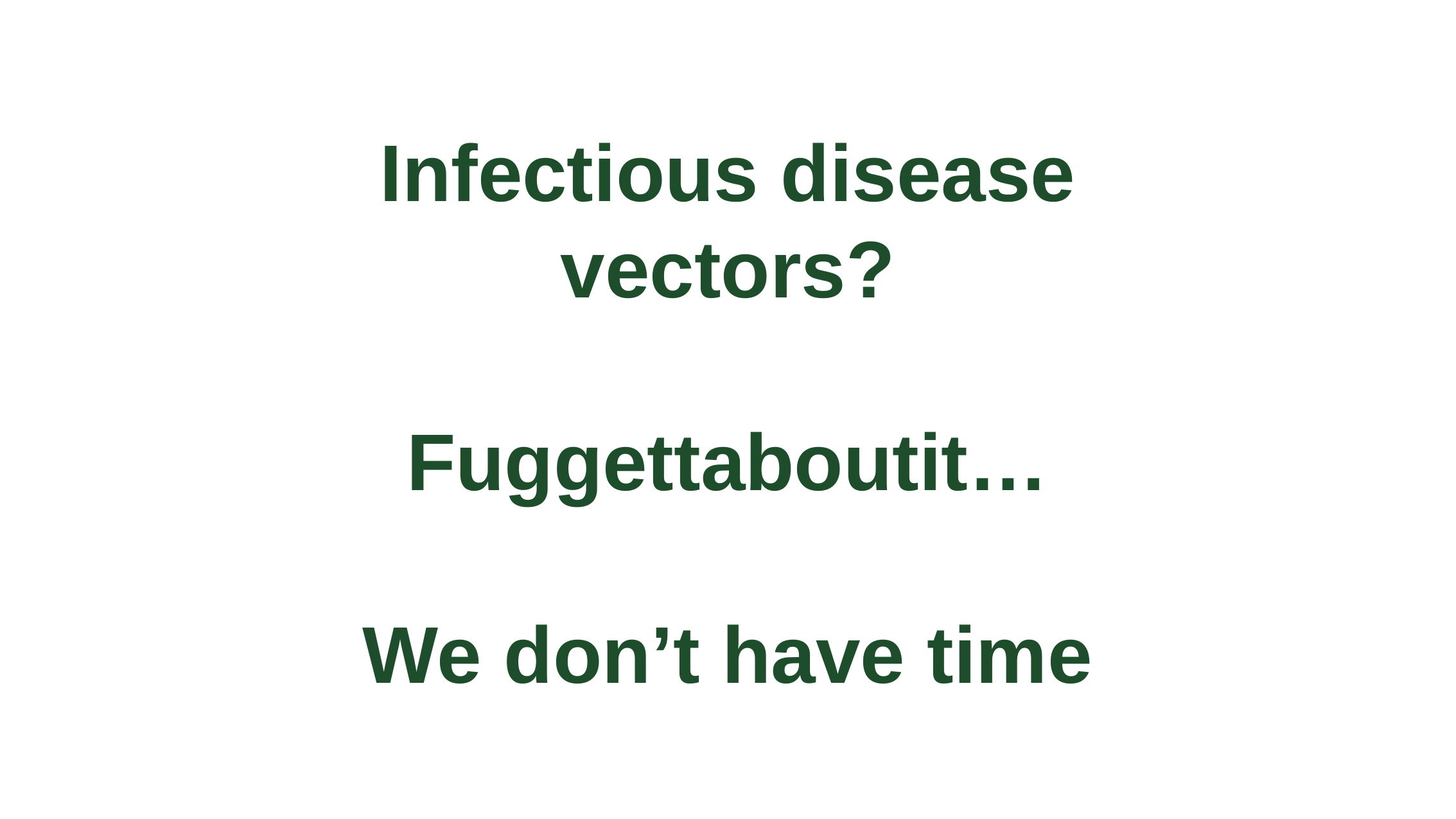

# Infectious disease vectors? Fuggettaboutit… We don’t have time